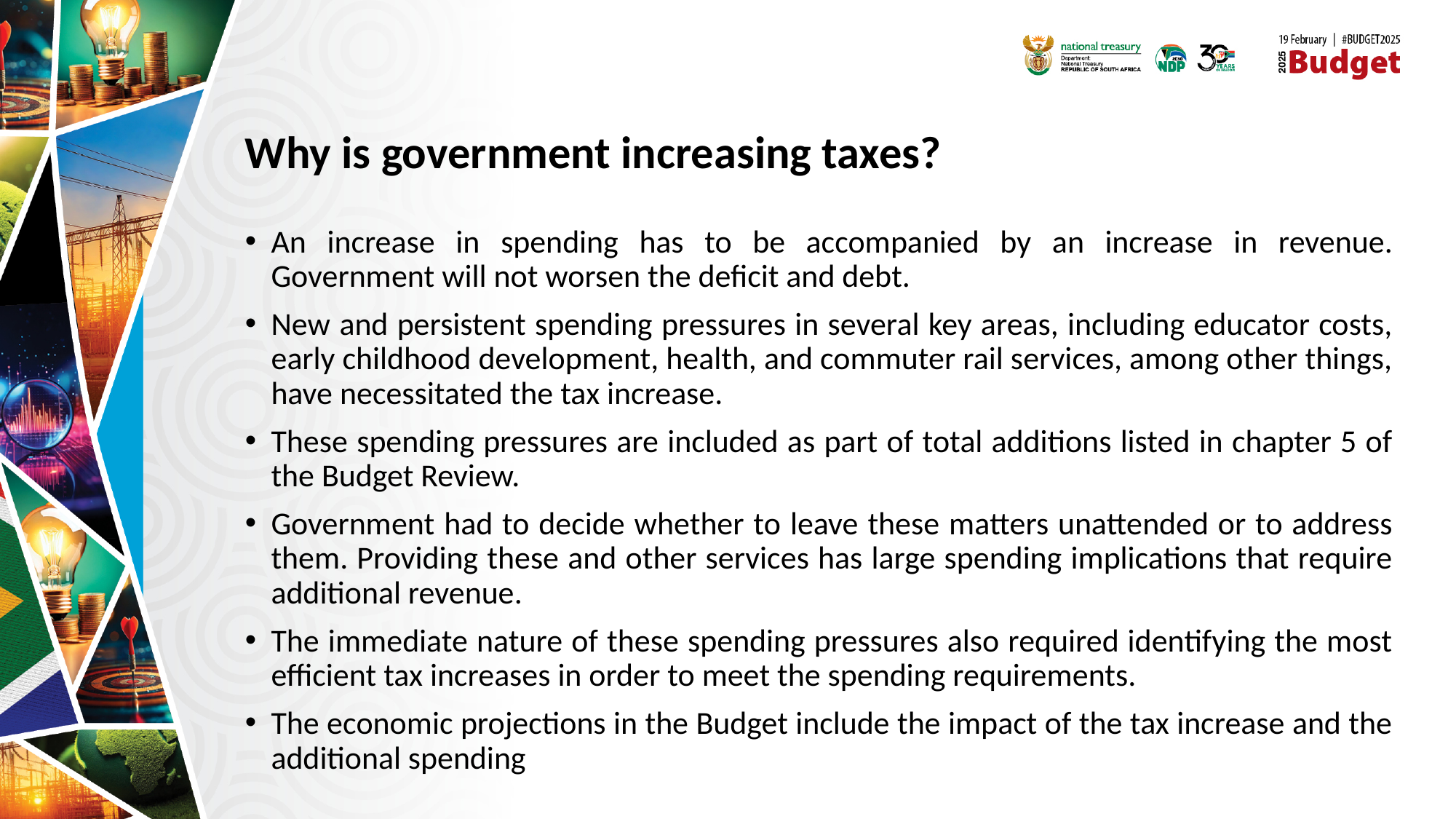

4
# Why is government increasing taxes?
An increase in spending has to be accompanied by an increase in revenue. Government will not worsen the deficit and debt.
New and persistent spending pressures in several key areas, including educator costs, early childhood development, health, and commuter rail services, among other things, have necessitated the tax increase.
These spending pressures are included as part of total additions listed in chapter 5 of the Budget Review.
Government had to decide whether to leave these matters unattended or to address them. Providing these and other services has large spending implications that require additional revenue.
The immediate nature of these spending pressures also required identifying the most efficient tax increases in order to meet the spending requirements.
The economic projections in the Budget include the impact of the tax increase and the additional spending